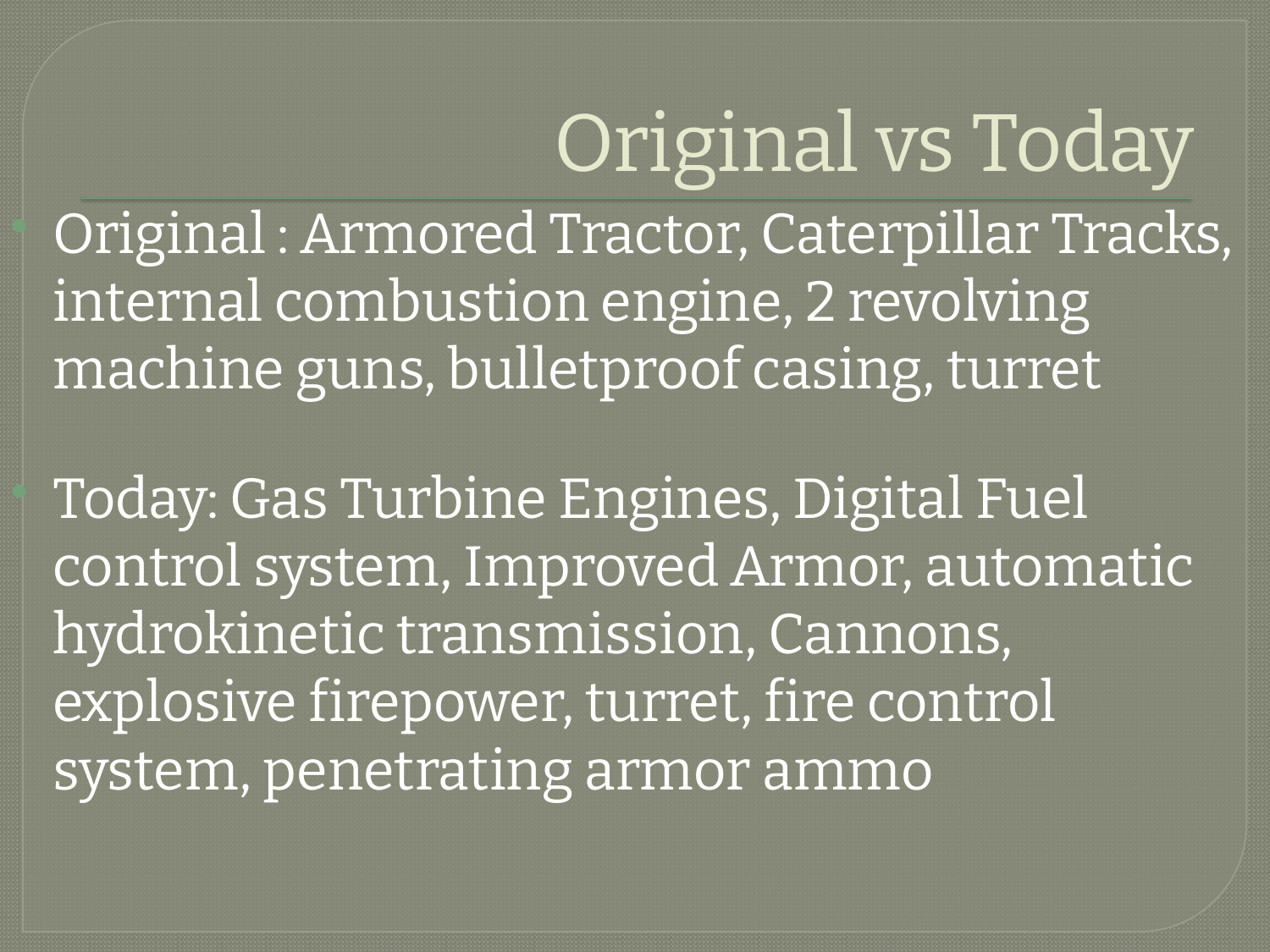

# Original vs Today
Original : Armored Tractor, Caterpillar Tracks, internal combustion engine, 2 revolving machine guns, bulletproof casing, turret

Today: Gas Turbine Engines, Digital Fuel control system, Improved Armor, automatic hydrokinetic transmission, Cannons, explosive firepower, turret, fire control system, penetrating armor ammo